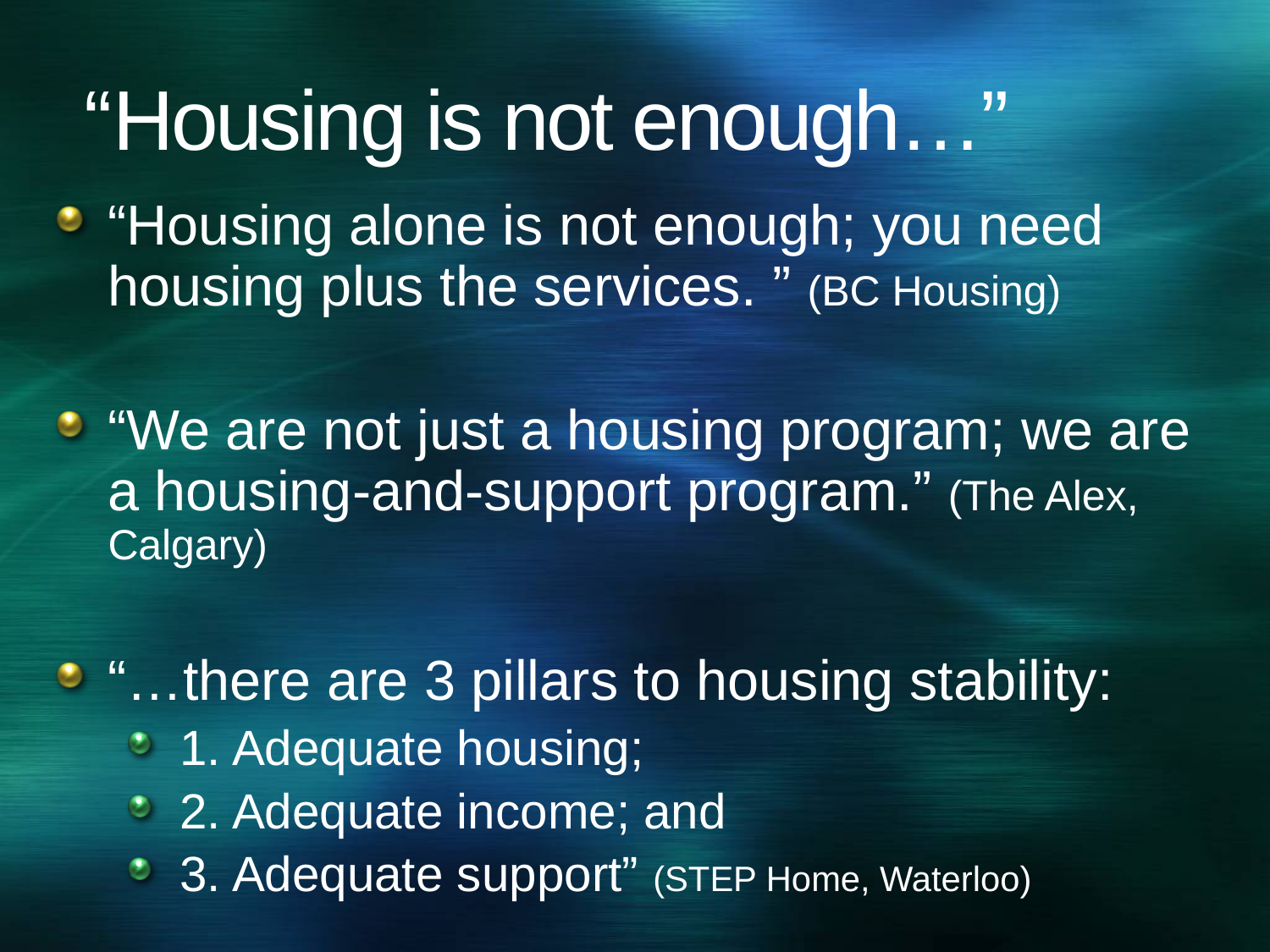

# “Housing is not enough…”
“Housing alone is not enough; you need housing plus the services. ” (BC Housing)

“We are not just a housing program; we are a housing-and-support program.” (The Alex, Calgary)

“…there are 3 pillars to housing stability:
1. Adequate housing;
2. Adequate income; and
3. Adequate support” (STEP Home, Waterloo)